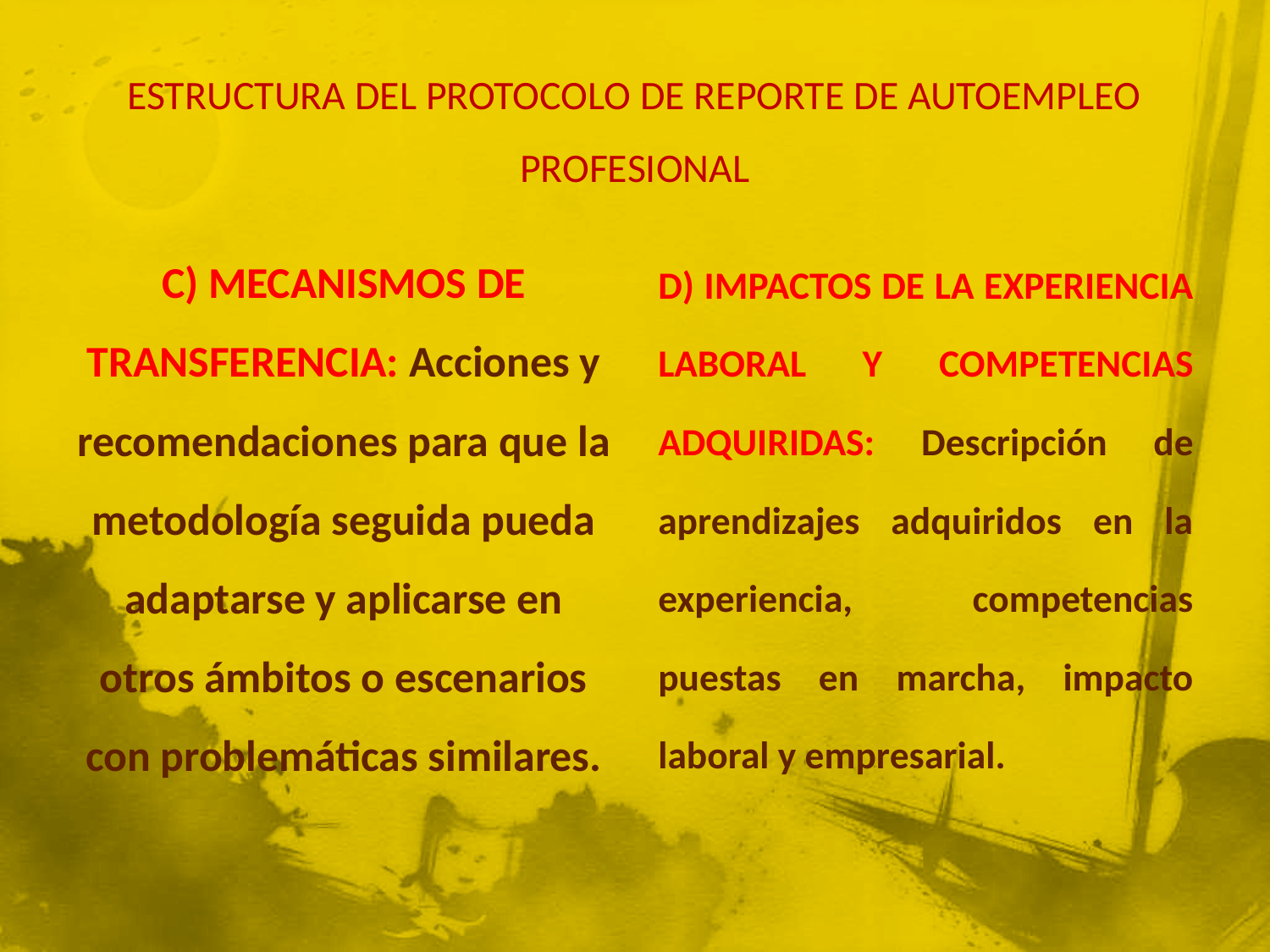

# ESTRUCTURA DEL PROTOCOLO DE REPORTE DE AUTOEMPLEO PROFESIONAL
C) MECANISMOS DE TRANSFERENCIA: Acciones y recomendaciones para que la metodología seguida pueda adaptarse y aplicarse en otros ámbitos o escenarios con problemáticas similares.

D) IMPACTOS DE LA EXPERIENCIA LABORAL Y COMPETENCIAS ADQUIRIDAS: Descripción de aprendizajes adquiridos en la experiencia, competencias puestas en marcha, impacto laboral y empresarial.